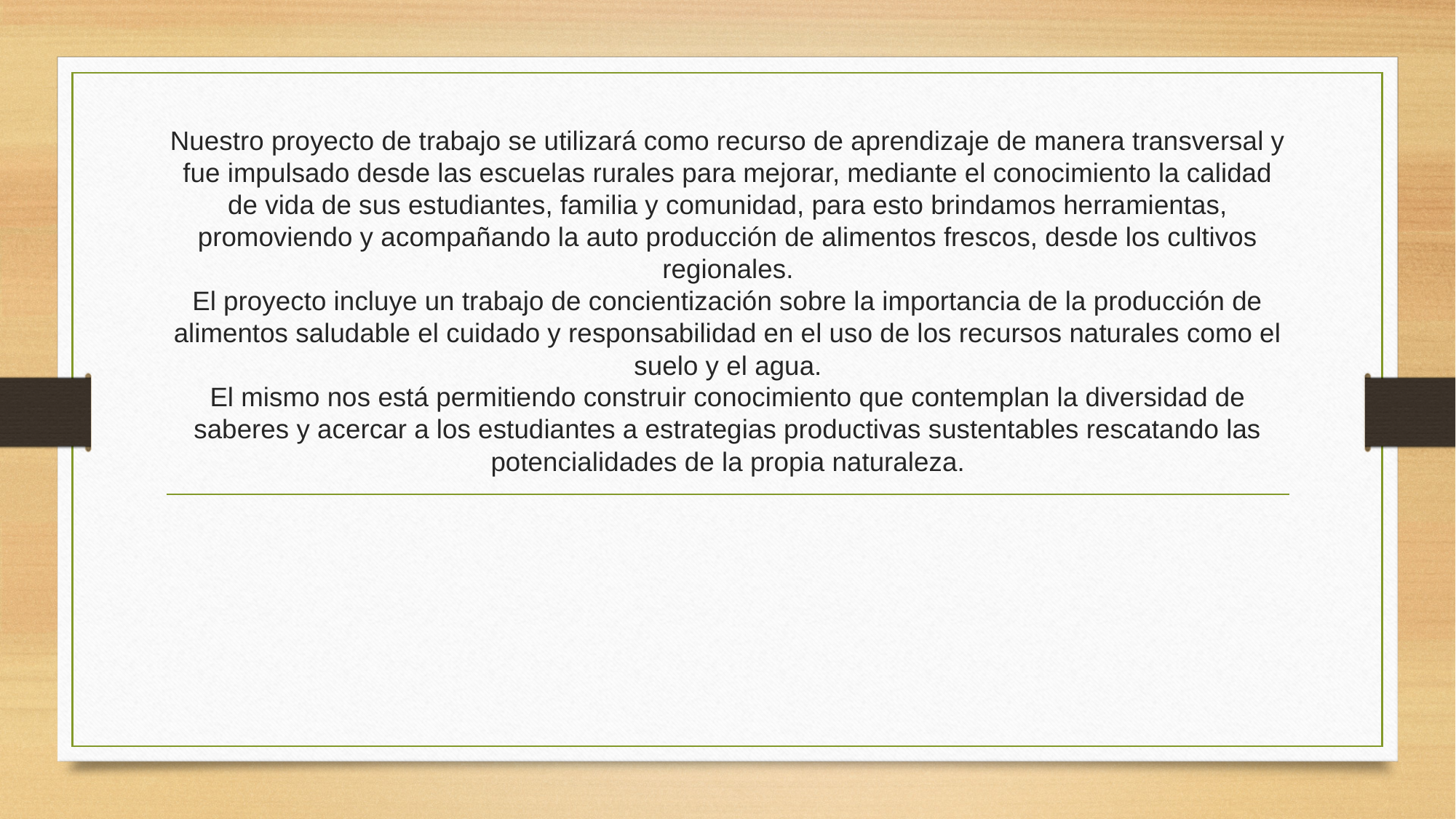

# Nuestro proyecto de trabajo se utilizará como recurso de aprendizaje de manera transversal y fue impulsado desde las escuelas rurales para mejorar, mediante el conocimiento la calidad de vida de sus estudiantes, familia y comunidad, para esto brindamos herramientas, promoviendo y acompañando la auto producción de alimentos frescos, desde los cultivos regionales. El proyecto incluye un trabajo de concientización sobre la importancia de la producción de alimentos saludable el cuidado y responsabilidad en el uso de los recursos naturales como el suelo y el agua. El mismo nos está permitiendo construir conocimiento que contemplan la diversidad de saberes y acercar a los estudiantes a estrategias productivas sustentables rescatando las potencialidades de la propia naturaleza.